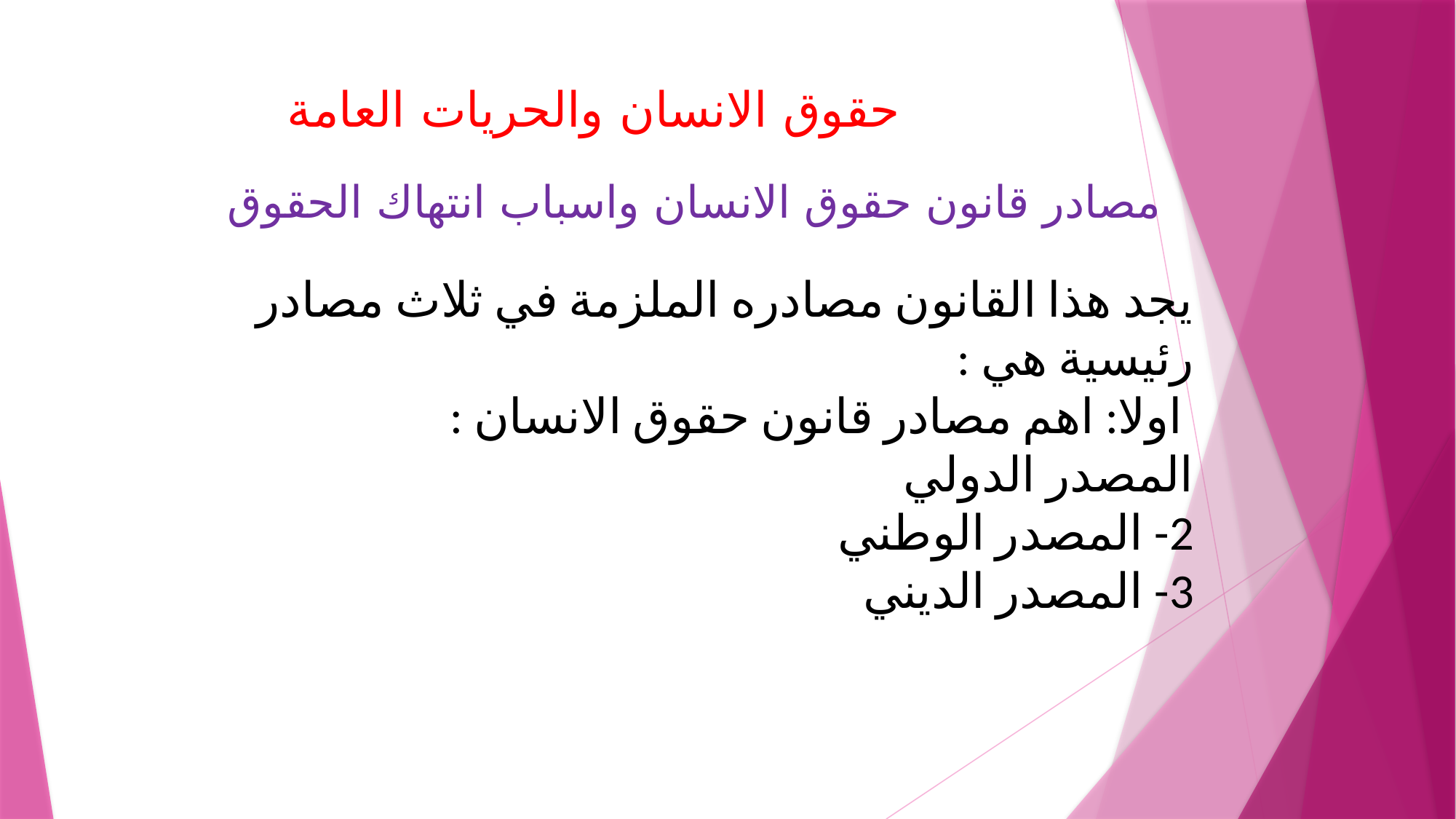

# حقوق الانسان والحريات العامة
مصادر قانون حقوق الانسان واسباب انتهاك الحقوق
يجد هذا القانون مصادره الملزمة في ثلاث مصادر رئيسية هي :
 اولا: اهم مصادر قانون حقوق الانسان :
المصدر الدولي
2- المصدر الوطني
3- المصدر الديني